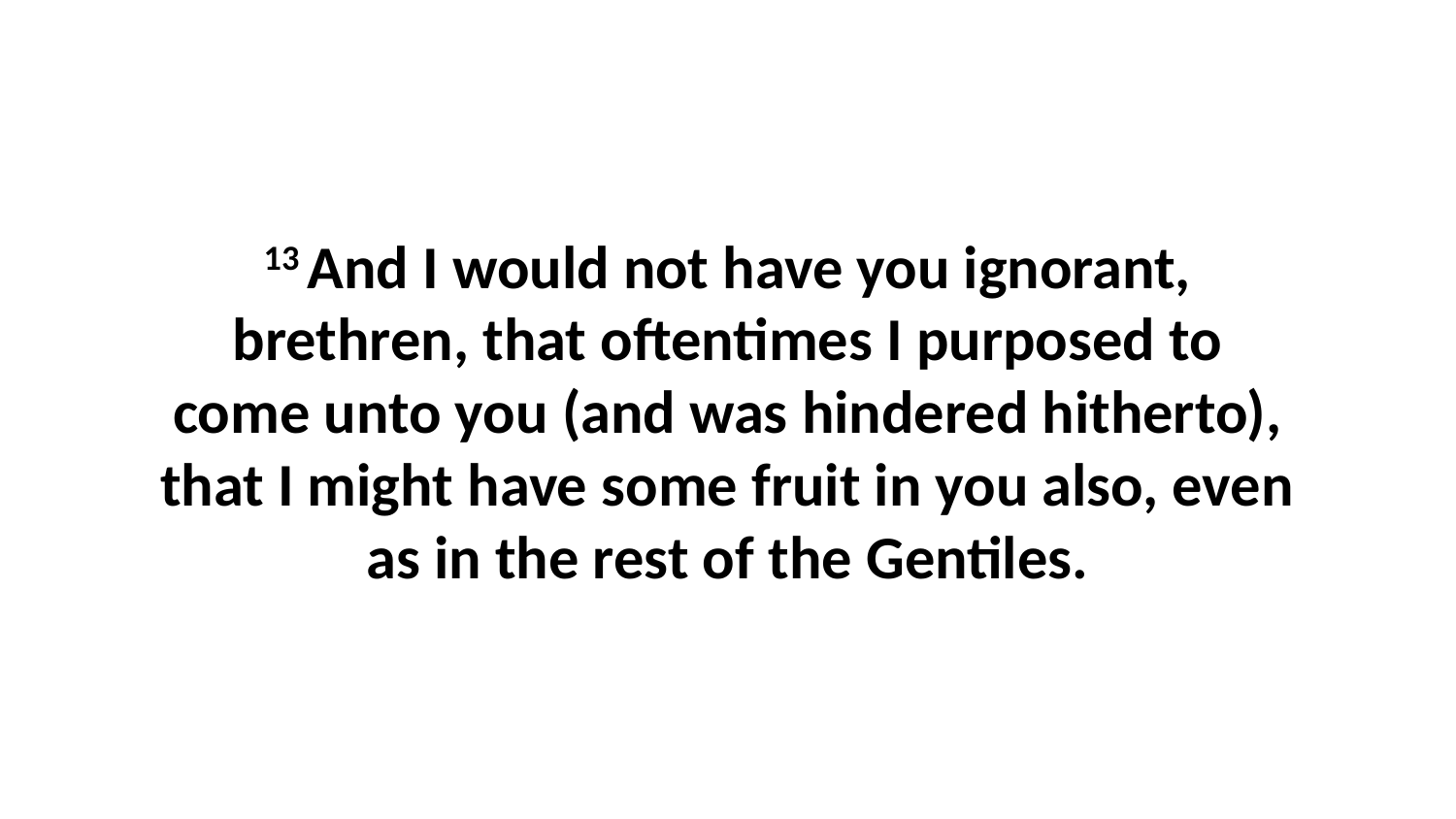

13 And I would not have you ignorant, brethren, that oftentimes I purposed to come unto you (and was hindered hitherto), that I might have some fruit in you also, even as in the rest of the Gentiles.